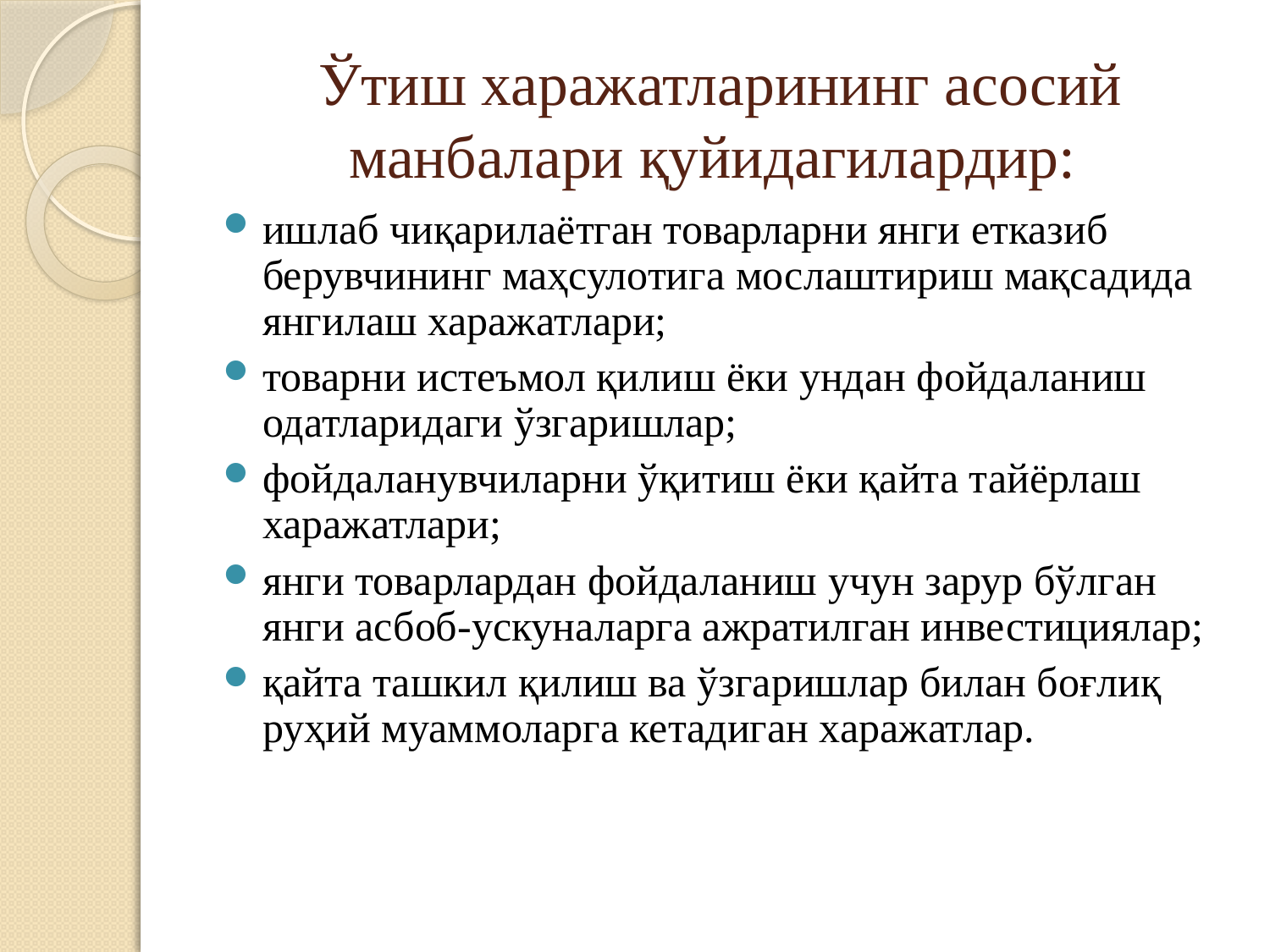

# Ўтиш харажатларининг асосий манбалари қуйидагилардир:
ишлаб чиқарилаётган товарларни янги етказиб берувчининг маҳсулотига мослаштириш мақсадида янгилаш харажатлари;
товарни истеъмол қилиш ёки ундан фойдаланиш одатларидаги ўзгаришлар;
фойдаланувчиларни ўқитиш ёки қайта тайёрлаш харажатлари;
янги товарлардан фойдаланиш учун зарур бўлган янги асбоб-ускуналарга ажратилган инвестициялар;
қайта ташкил қилиш ва ўзгаришлар билан боғлиқ руҳий муаммоларга кетадиган харажатлар.